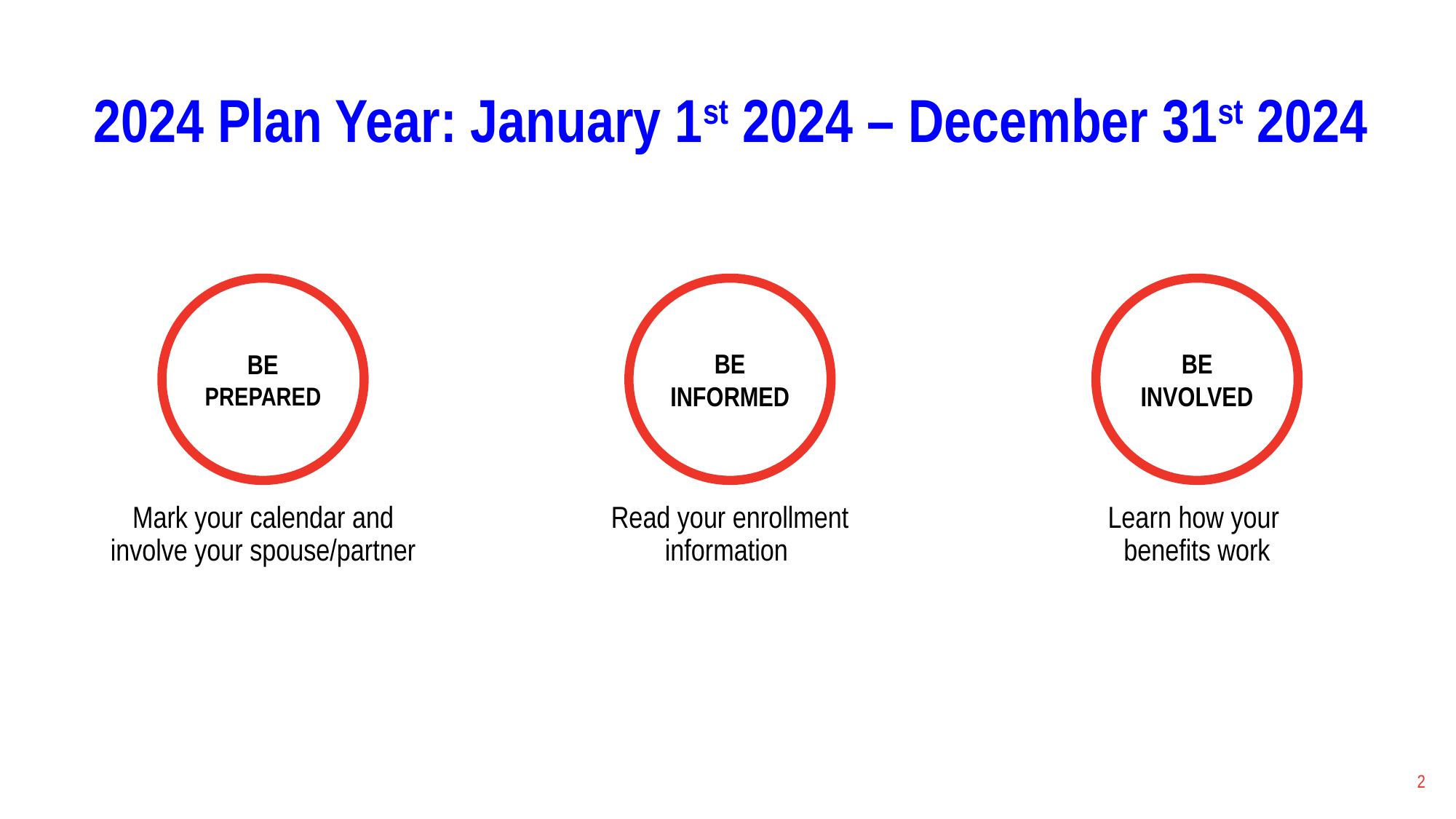

# 2024 Plan Year: January 1st 2024 – December 31st 2024
BE PREPARED
BE INFORMED
BE INVOLVED
Mark your calendar and involve your spouse/partner
Read your enrollment information
Learn how your
benefits work
2